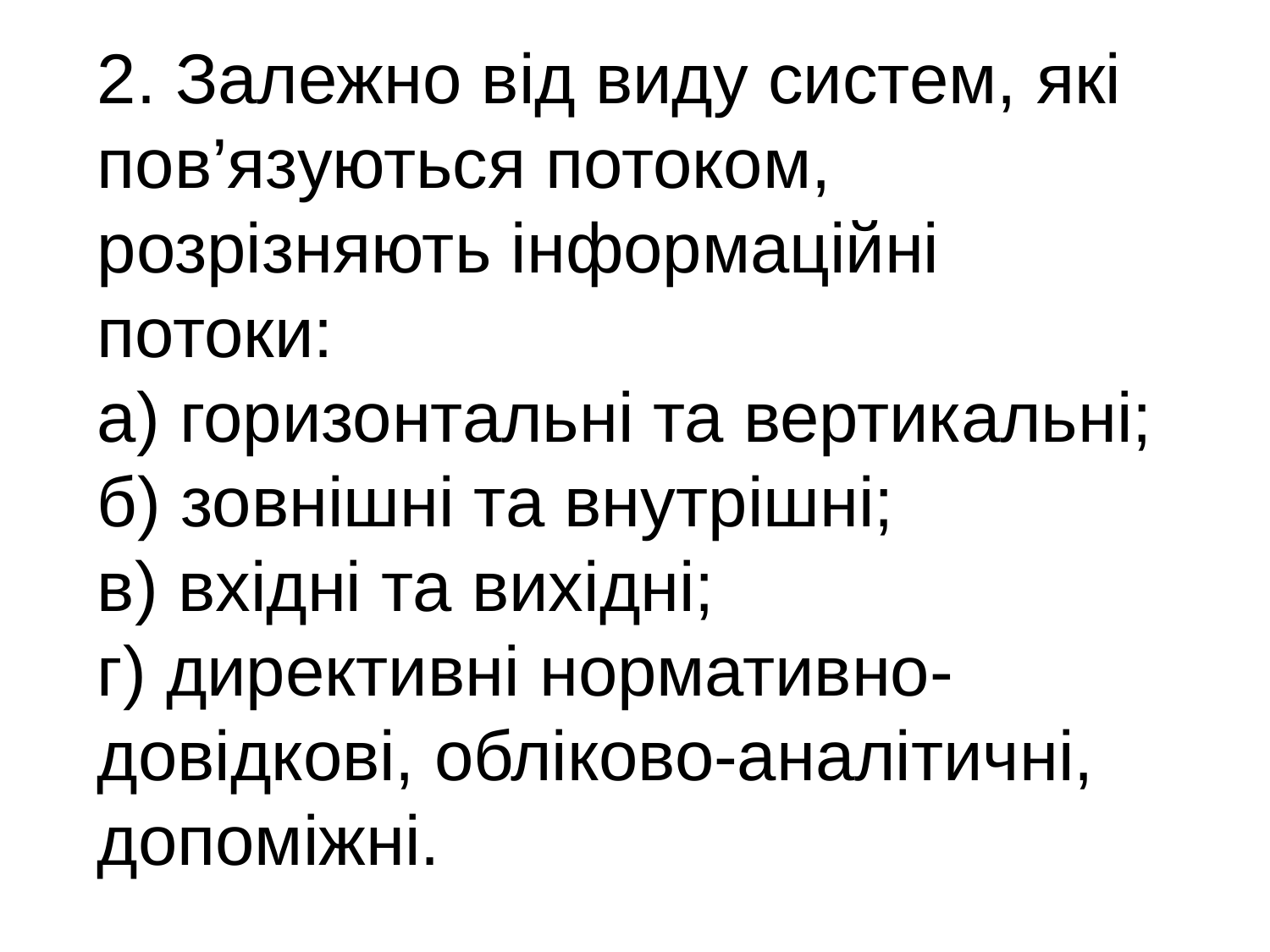

2. Залежно від виду систем, які пов’язуються потоком, розрізняють інформаційні потоки:
а) горизонтальні та вертикальні; б) зовнішні та внутрішні;
в) вхідні та вихідні;
г) директивні нормативно-довідкові, обліково-аналітичні, допоміжні.